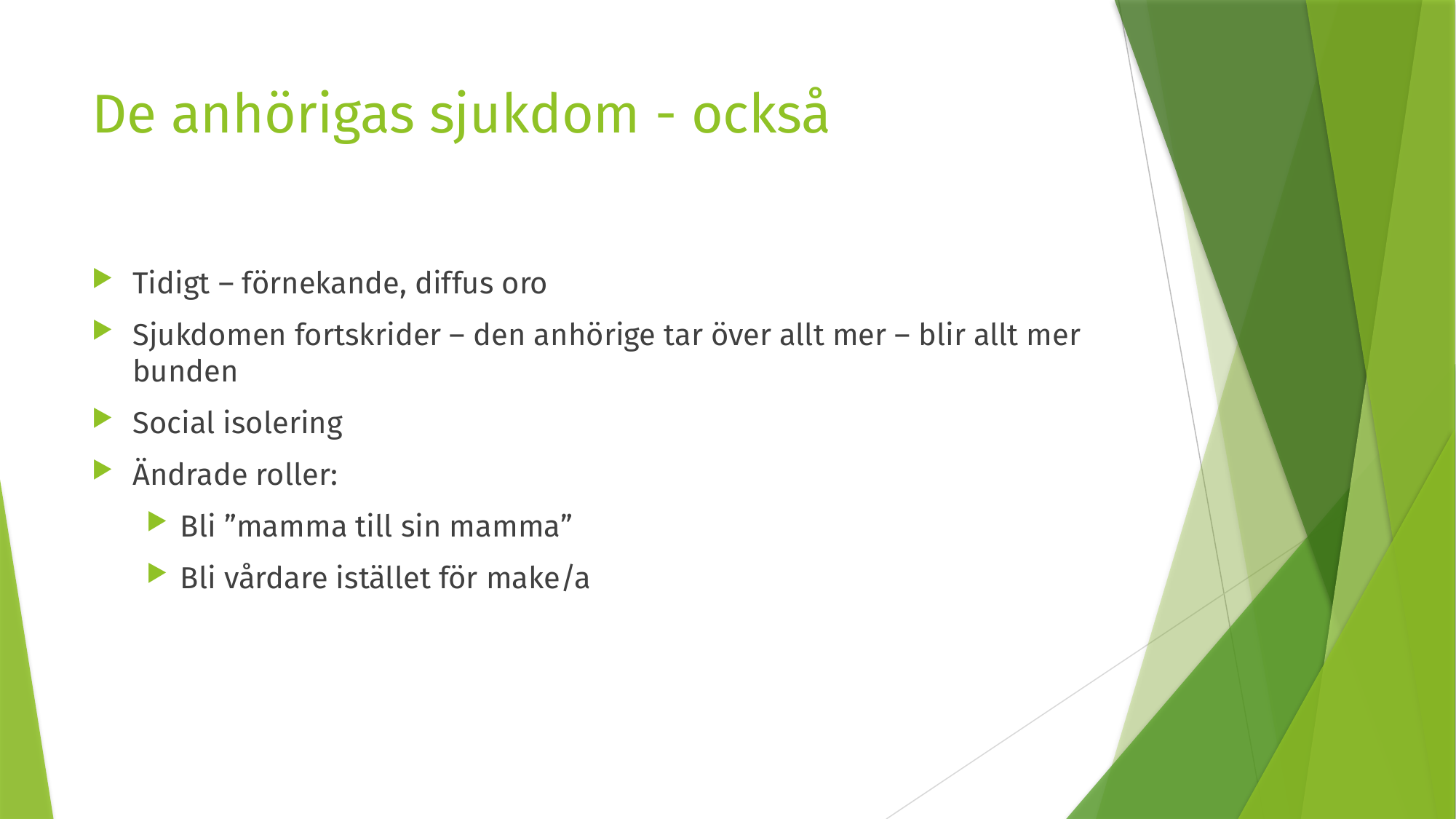

# De anhörigas sjukdom - också
Tidigt – förnekande, diffus oro
Sjukdomen fortskrider – den anhörige tar över allt mer – blir allt mer bunden
Social isolering
Ändrade roller:
Bli ”mamma till sin mamma”
Bli vårdare istället för make/a